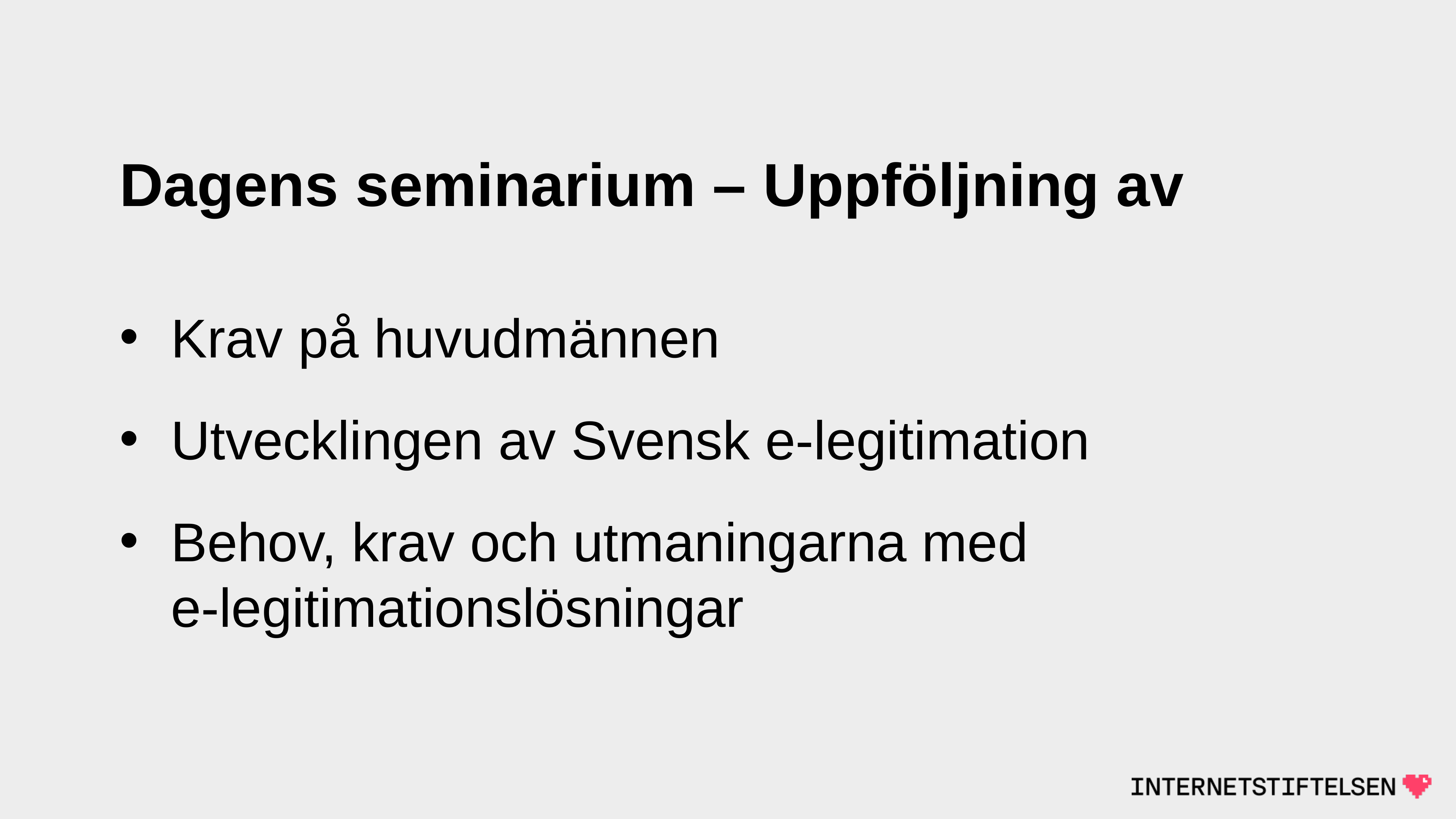

# Dagens seminarium – Uppföljning av
Krav på huvudmännen
Utvecklingen av Svensk e-legitimation
Behov, krav och utmaningarna med
e-legitimationslösningar